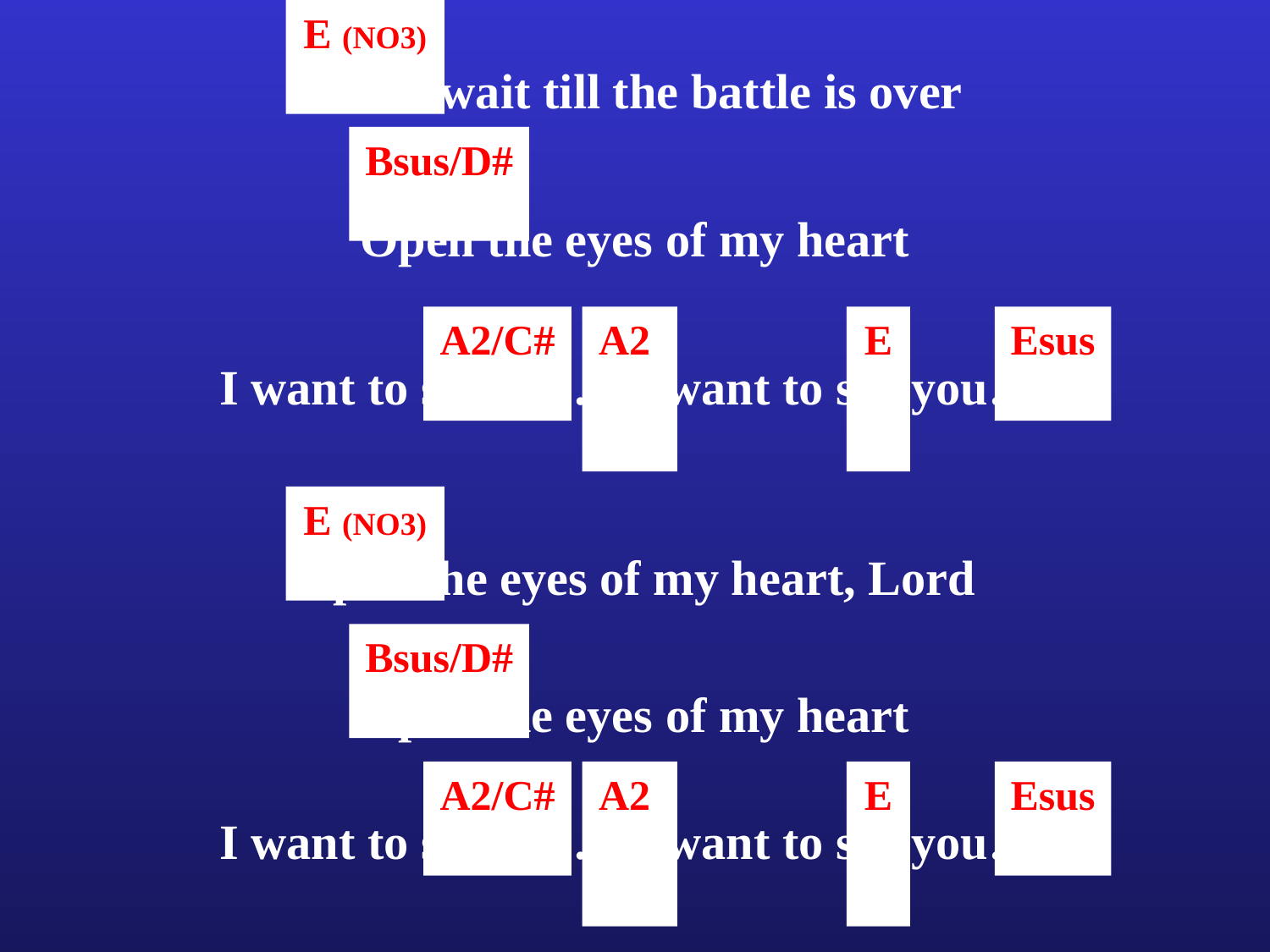

E (NO3)
Don’t wait till the battle is over
Bsus/D#
Open the eyes of my heart
A2/C#
A2
E
Esus
I want to see you… I want to see you…
E (NO3)
Open the eyes of my heart, Lord
Bsus/D#
Open the eyes of my heart
A2/C#
A2
E
Esus
I want to see you… I want to see you…